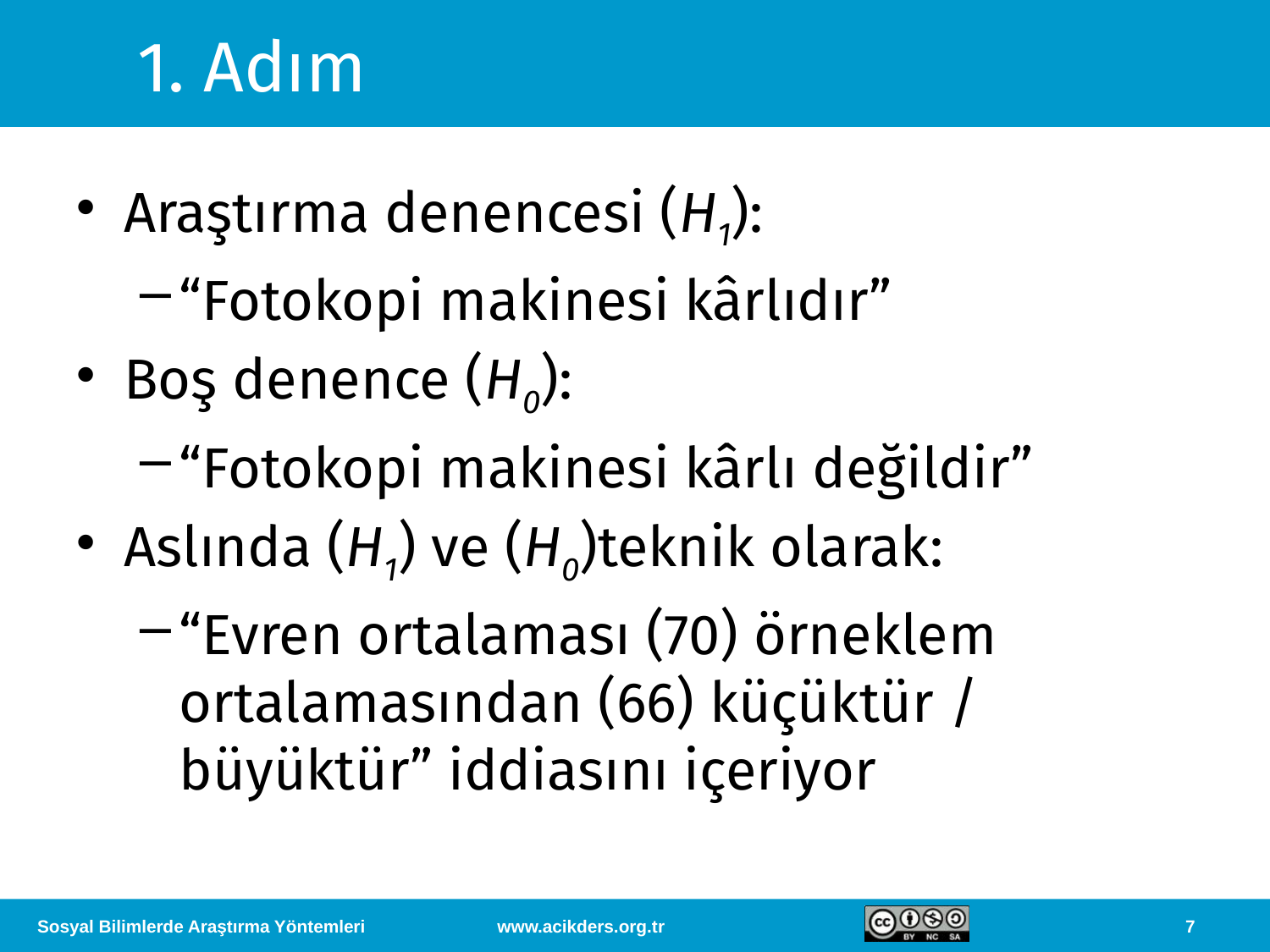

# 1. Adım
Araştırma denencesi (H1):
“Fotokopi makinesi kârlıdır”
Boş denence (H0):
“Fotokopi makinesi kârlı değildir”
Aslında (H1) ve (H0)teknik olarak:
“Evren ortalaması (70) örneklem ortalamasından (66) küçüktür / büyüktür” iddiasını içeriyor